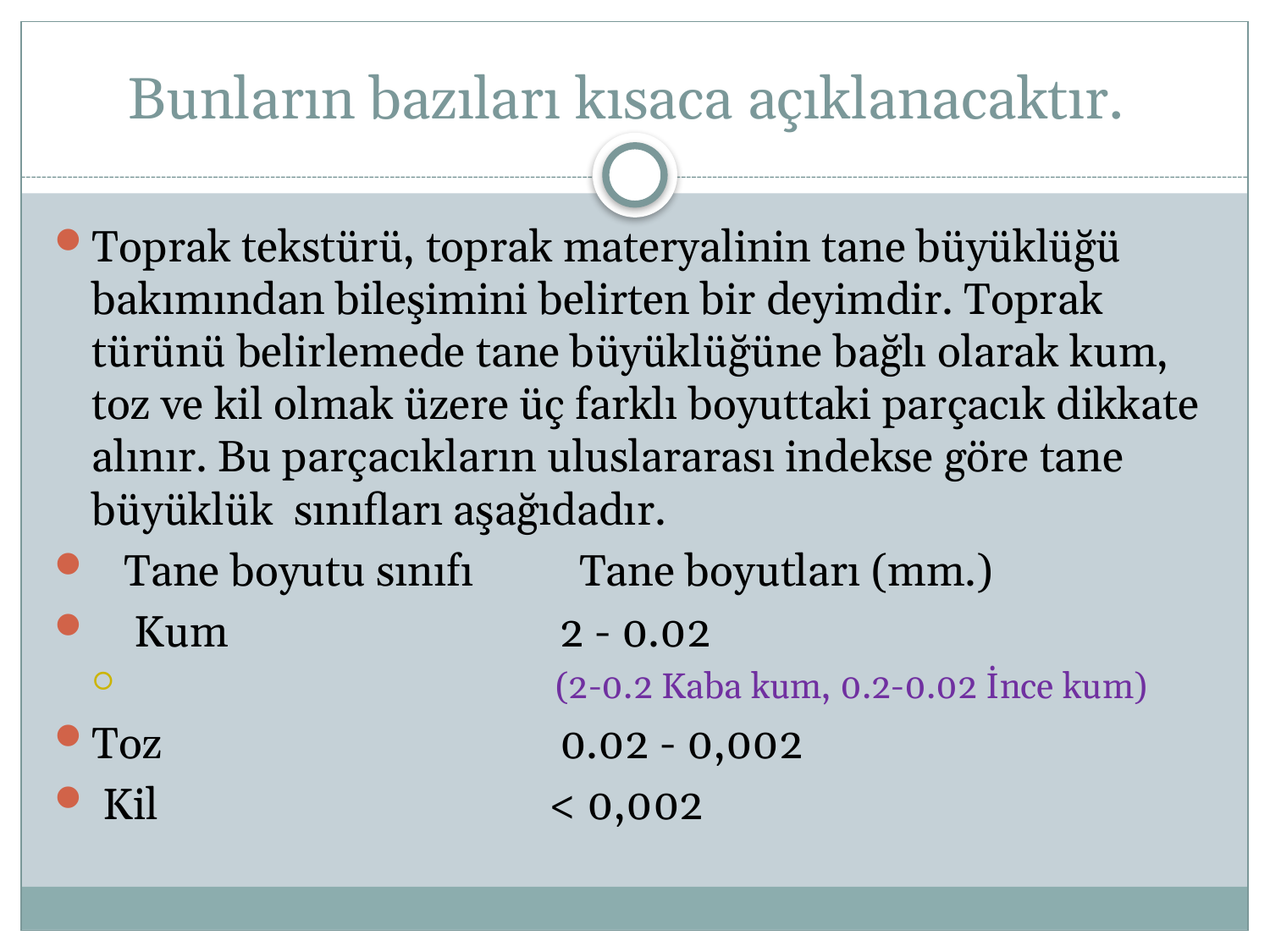

# Bunların bazıları kısaca açıklanacaktır.
Toprak tekstürü, toprak materyalinin tane büyüklüğü bakımından bileşimini belirten bir deyimdir. Toprak türünü belirlemede tane büyüklüğüne bağlı olarak kum, toz ve kil olmak üzere üç farklı boyuttaki parçacık dikkate alınır. Bu parçacıkların uluslararası indekse göre tane büyüklük  sınıfları aşağıdadır.
   Tane boyutu sınıfı          Tane boyutları (mm.)
    Kum                          	2 - 0.02
                                                 (2-0.2 Kaba kum, 0.2-0.02 İnce kum)
Toz                            	0.02 - 0,002
 Kil                                     < 0,002